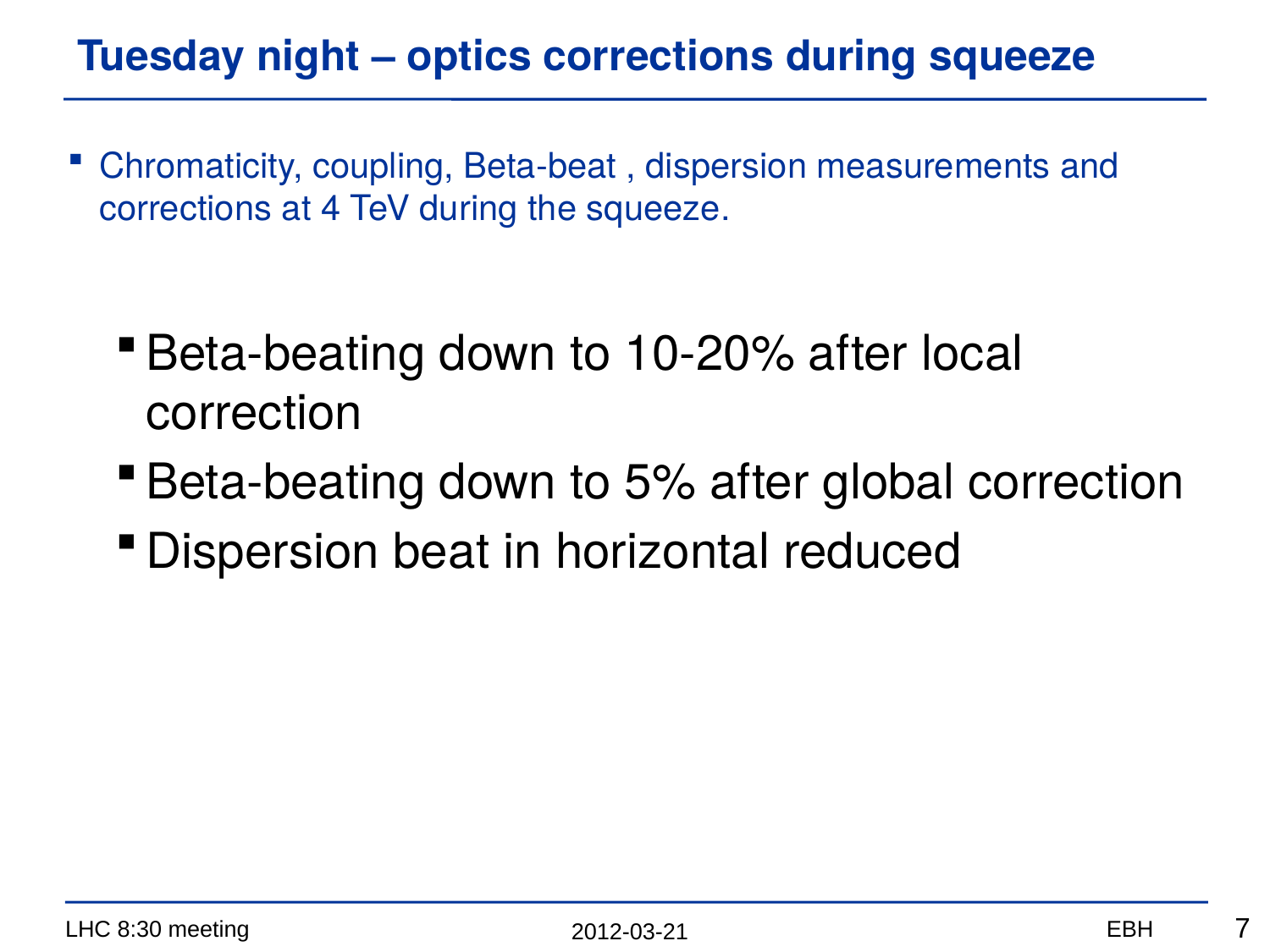

# Tuesday night – optics corrections during squeeze
Chromaticity, coupling, Beta-beat , dispersion measurements and corrections at 4 TeV during the squeeze.

Beta-beating down to 10-20% after local correction
Beta-beating down to 5% after global correction
Dispersion beat in horizontal reduced